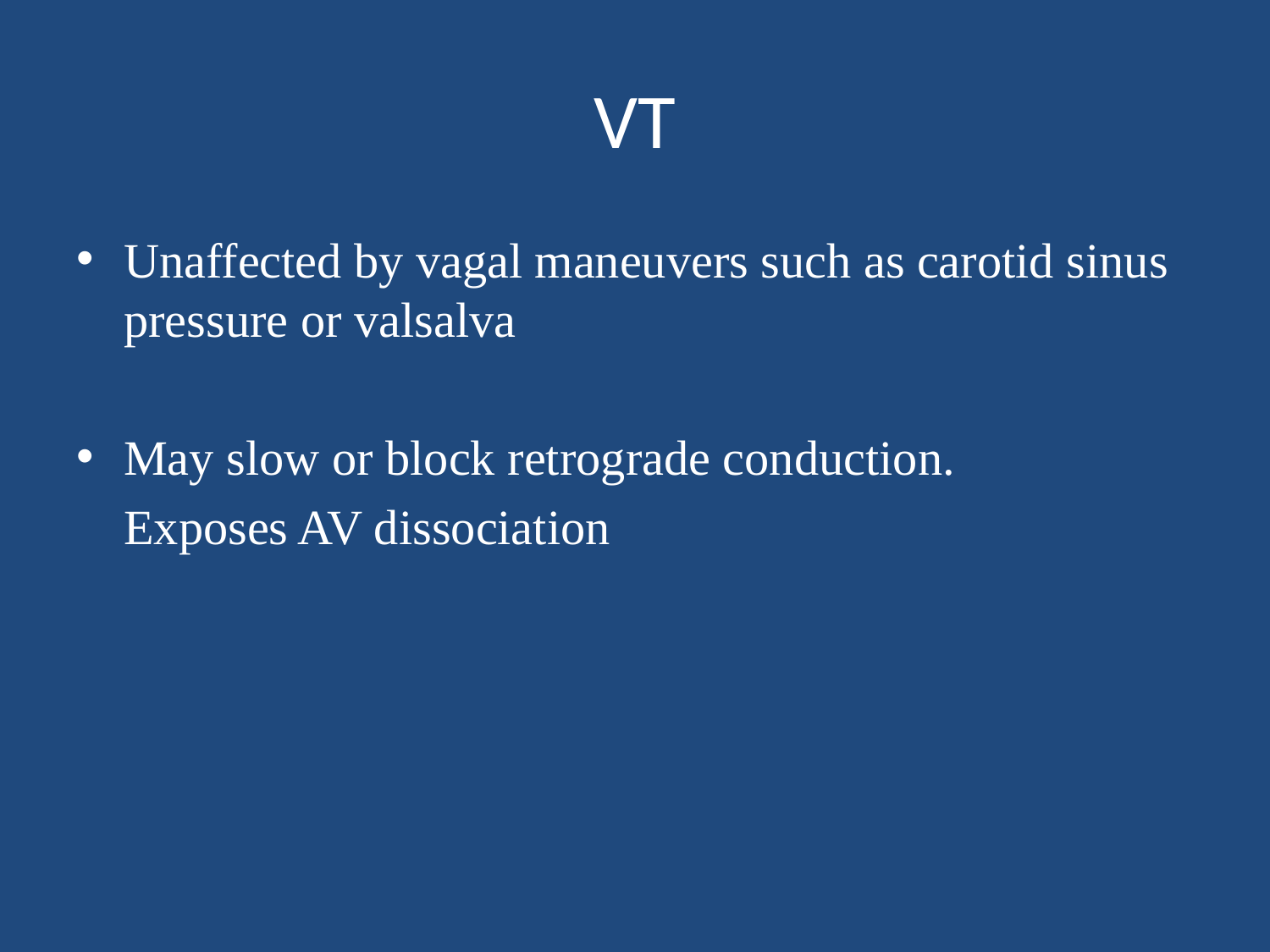

# VT
Unaffected by vagal maneuvers such as carotid sinus pressure or valsalva

May slow or block retrograde conduction.
	Exposes AV dissociation